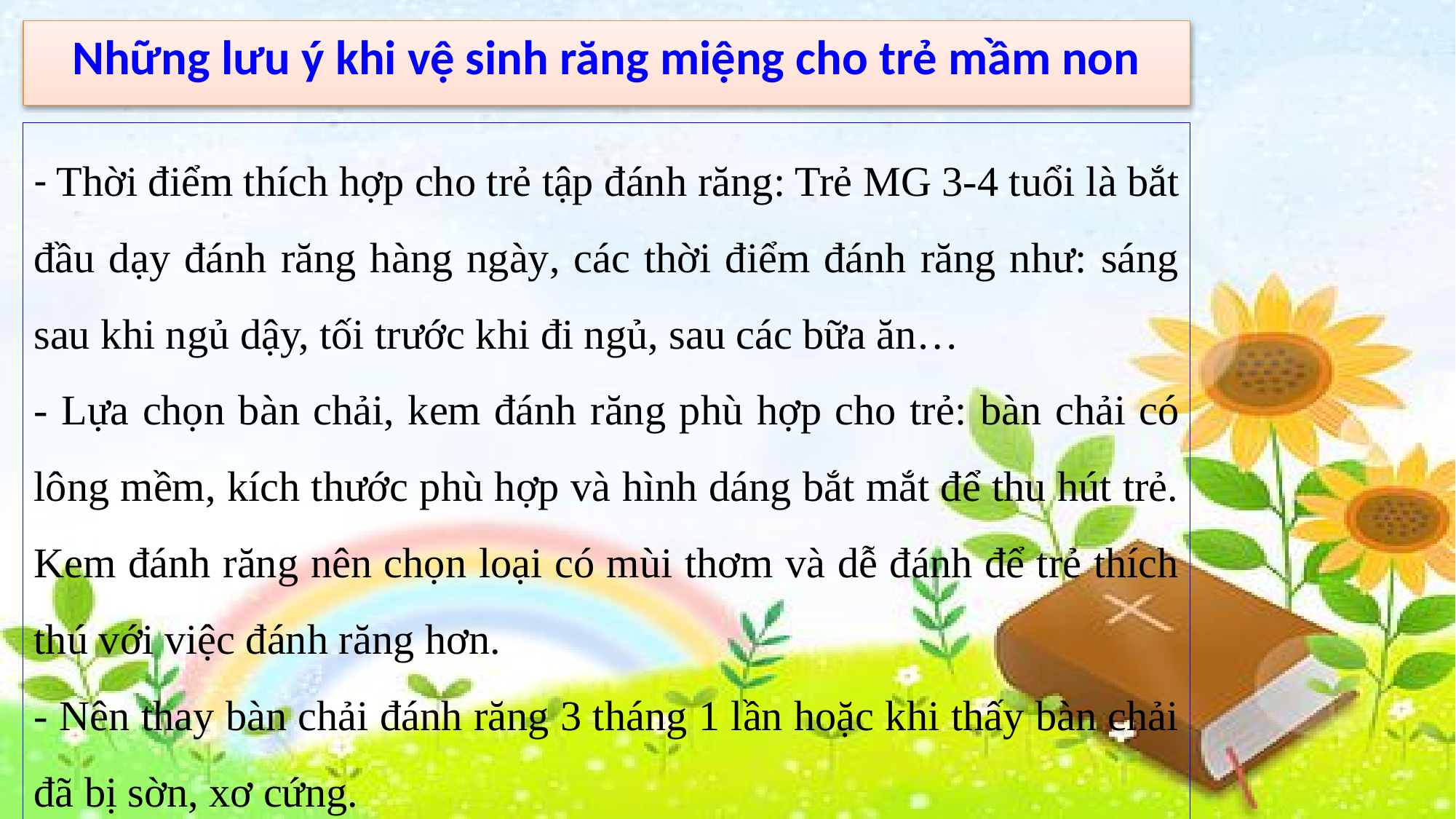

Những lưu ý khi vệ sinh răng miệng cho trẻ mầm non

- Thời điểm thích hợp cho trẻ tập đánh răng: Trẻ MG 3-4 tuổi là bắt đầu dạy đánh răng hàng ngày, các thời điểm đánh răng như: sáng sau khi ngủ dậy, tối trước khi đi ngủ, sau các bữa ăn…
- Lựa chọn bàn chải, kem đánh răng phù hợp cho trẻ: bàn chải có lông mềm, kích thước phù hợp và hình dáng bắt mắt để thu hút trẻ. Kem đánh răng nên chọn loại có mùi thơm và dễ đánh để trẻ thích thú với việc đánh răng hơn.
- Nên thay bàn chải đánh răng 3 tháng 1 lần hoặc khi thấy bàn chải đã bị sờn, xơ cứng.